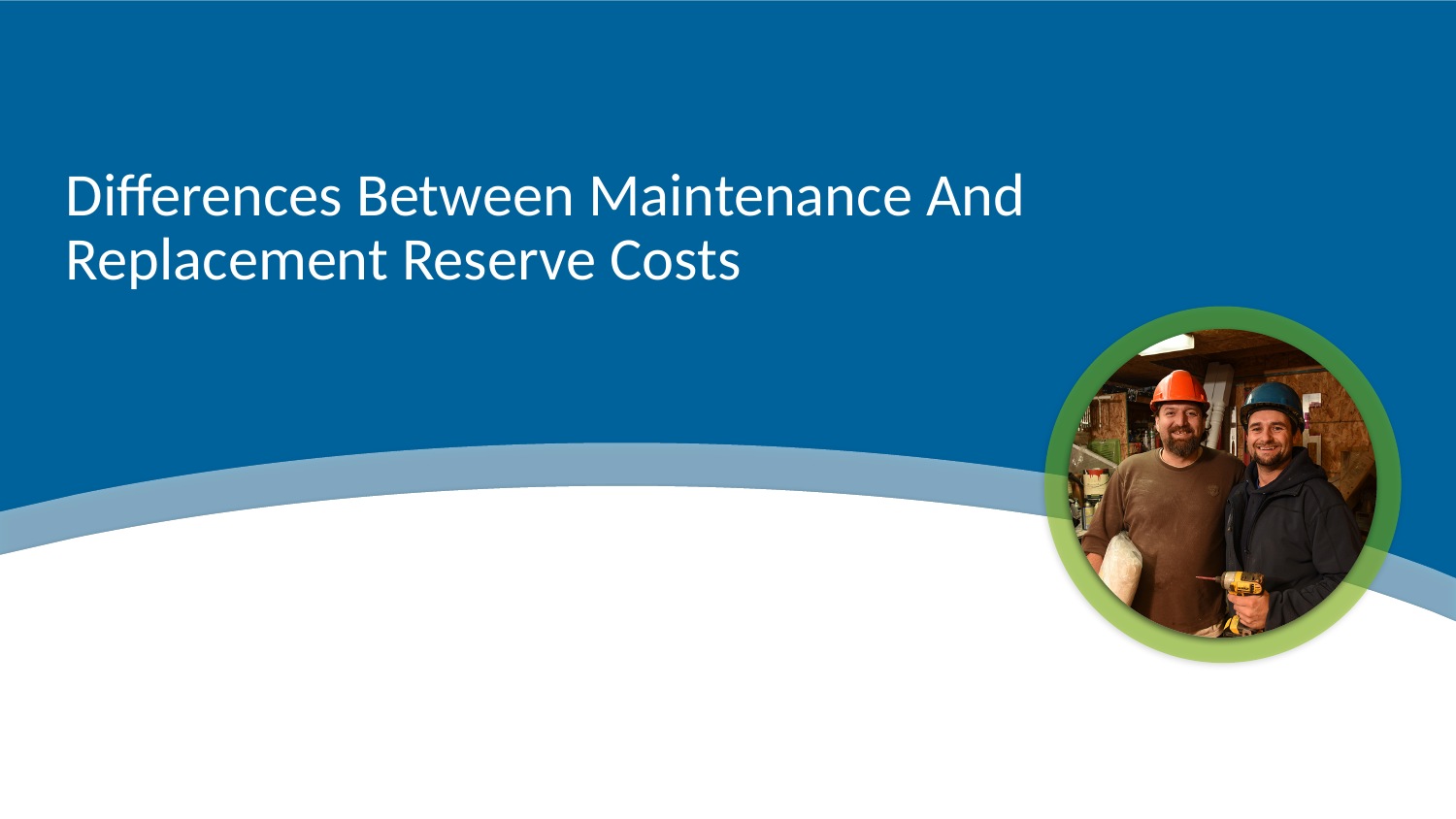

# Differences Between Maintenance And Replacement Reserve Costs